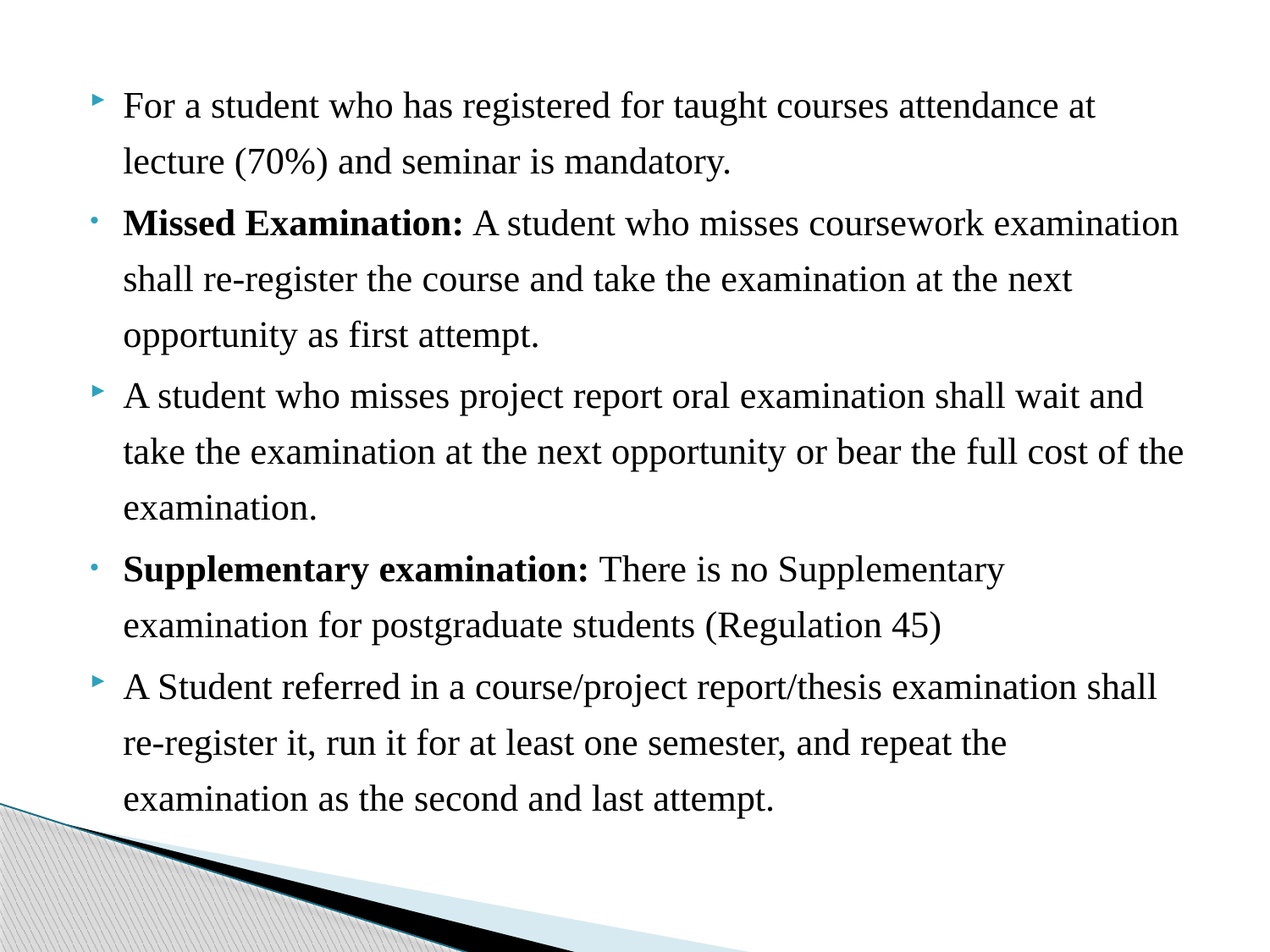

For a student who has registered for taught courses attendance at lecture (70%) and seminar is mandatory.
Missed Examination: A student who misses coursework examination shall re-register the course and take the examination at the next opportunity as first attempt.
A student who misses project report oral examination shall wait and take the examination at the next opportunity or bear the full cost of the examination.
Supplementary examination: There is no Supplementary examination for postgraduate students (Regulation 45)
A Student referred in a course/project report/thesis examination shall re-register it, run it for at least one semester, and repeat the examination as the second and last attempt.